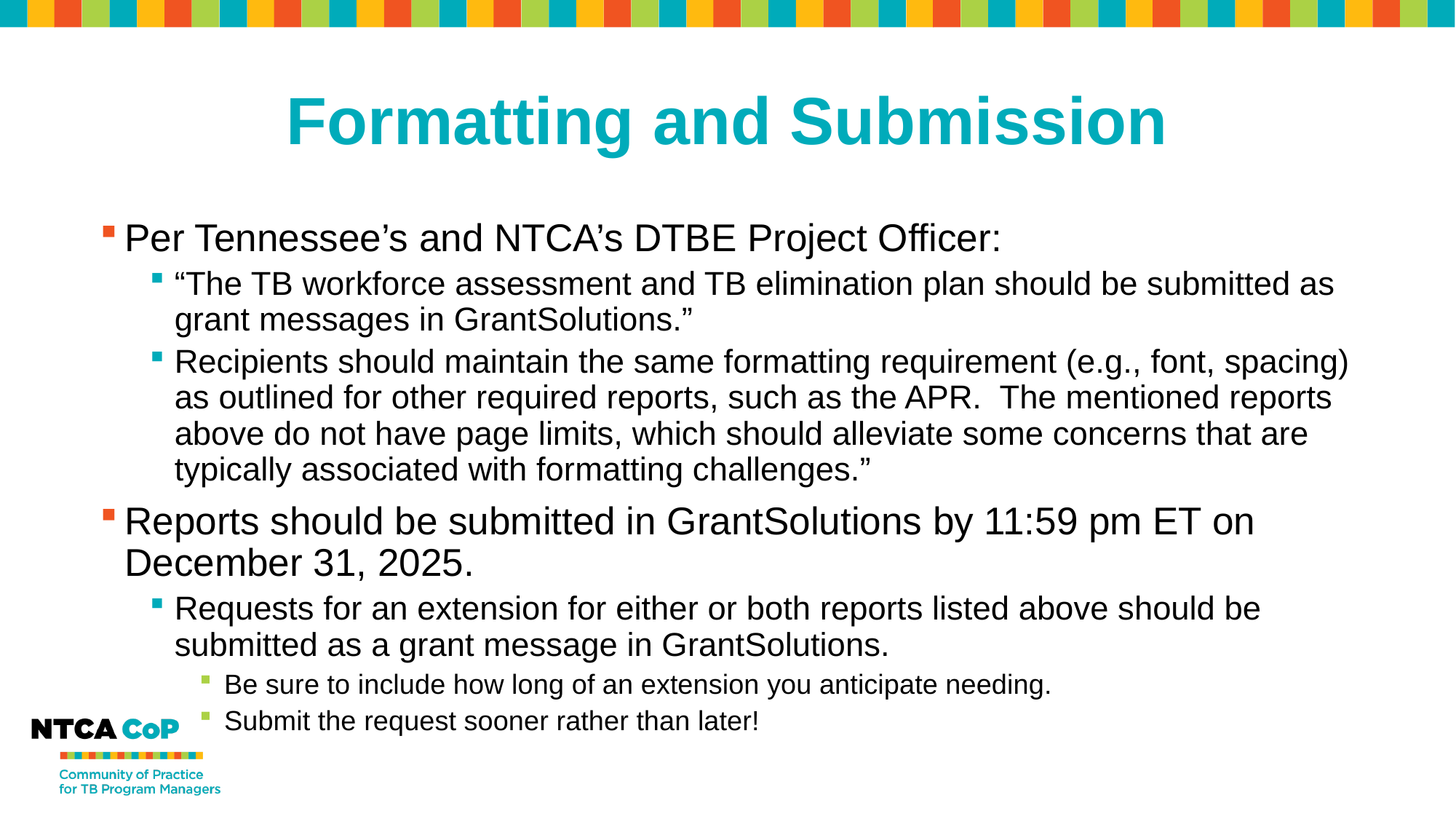

# Formatting and Submission
Per Tennessee’s and NTCA’s DTBE Project Officer:
“The TB workforce assessment and TB elimination plan should be submitted as grant messages in GrantSolutions.”
Recipients should maintain the same formatting requirement (e.g., font, spacing) as outlined for other required reports, such as the APR.  The mentioned reports above do not have page limits, which should alleviate some concerns that are typically associated with formatting challenges.”
Reports should be submitted in GrantSolutions by 11:59 pm ET on December 31, 2025.
Requests for an extension for either or both reports listed above should be submitted as a grant message in GrantSolutions.
Be sure to include how long of an extension you anticipate needing.
Submit the request sooner rather than later!